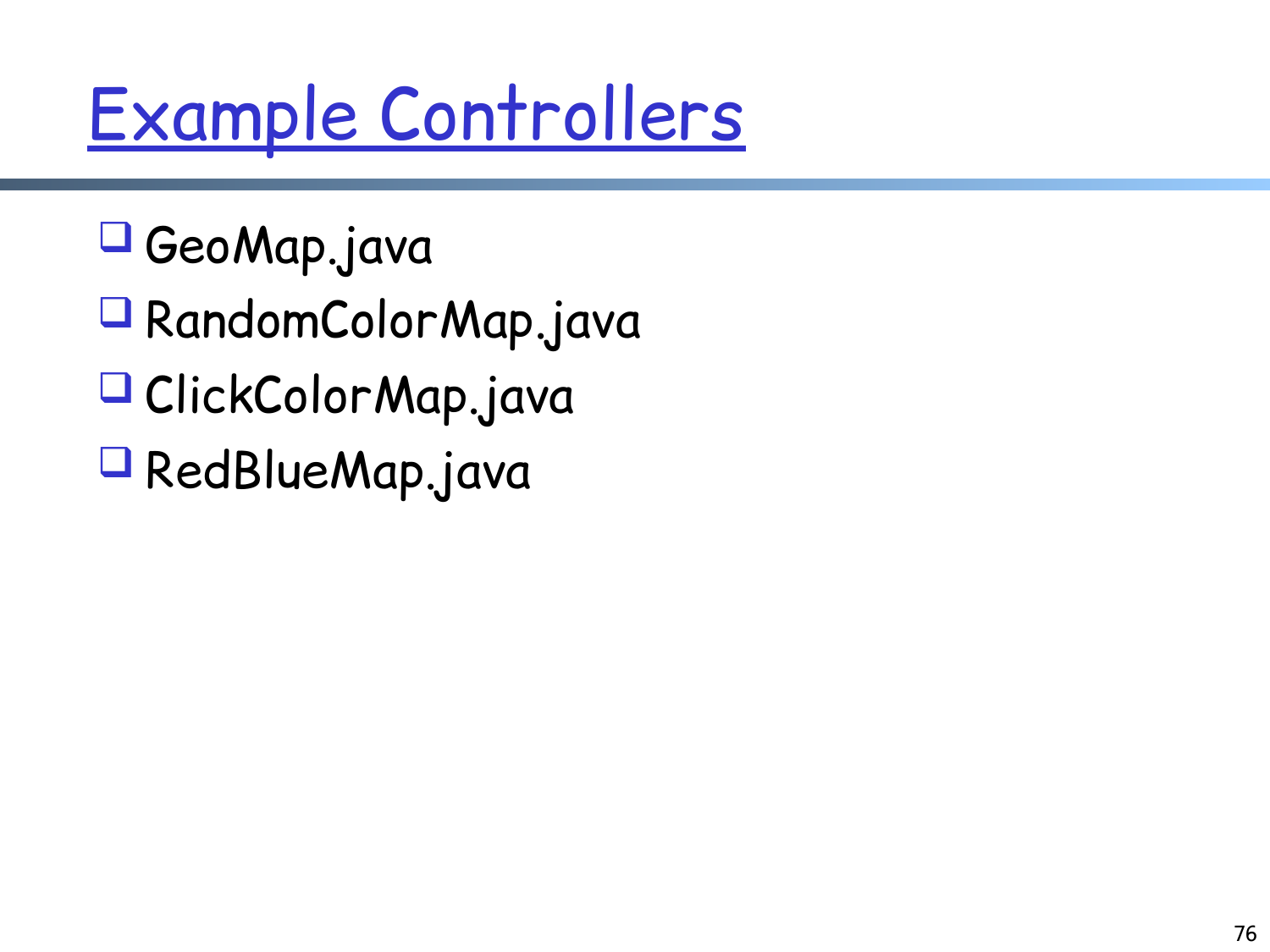

# Example Controllers
GeoMap.java
RandomColorMap.java
ClickColorMap.java
RedBlueMap.java
76